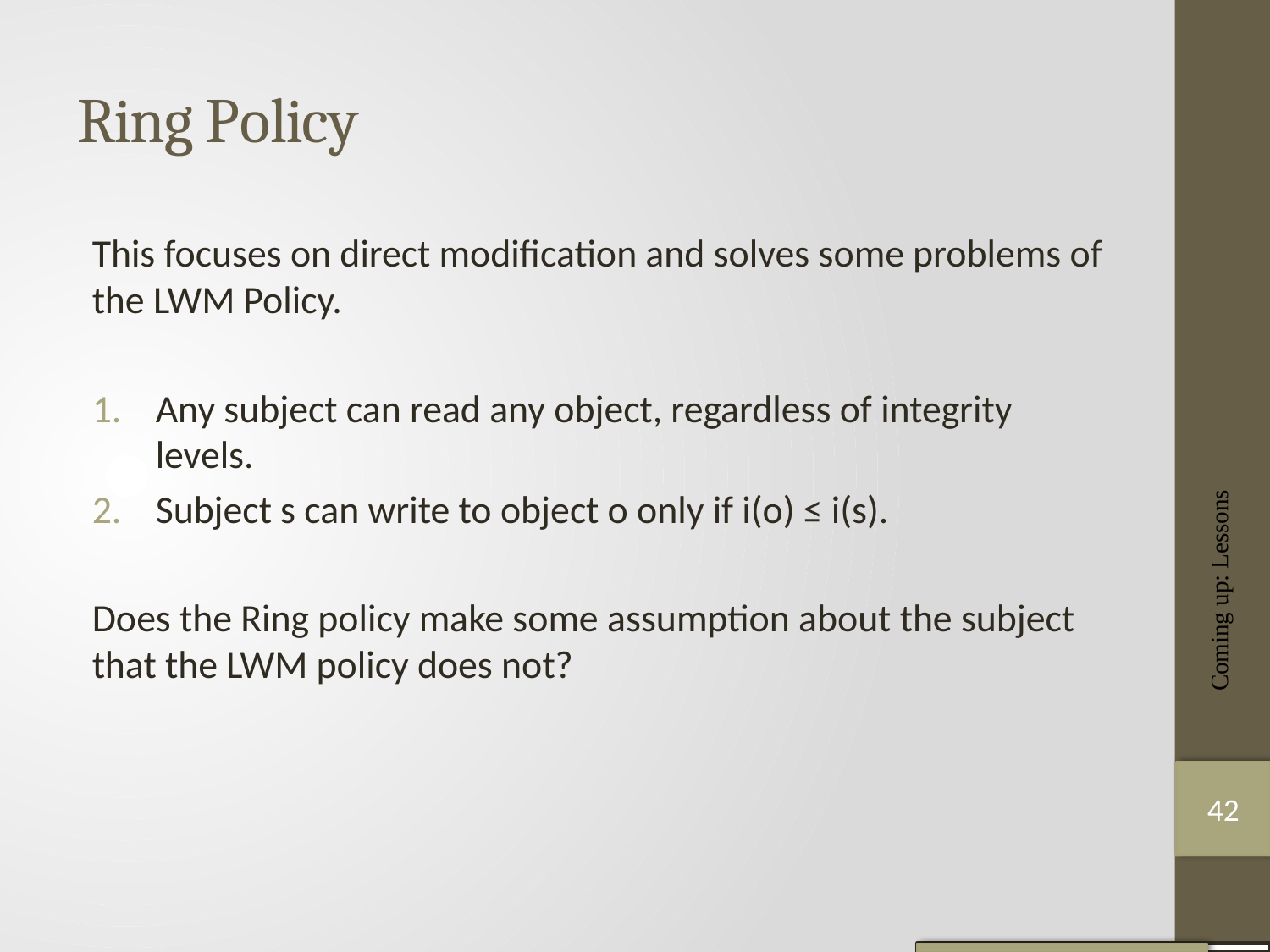

# Ring Policy
This focuses on direct modification and solves some problems of the LWM Policy.

Any subject can read any object, regardless of integrity levels.
Subject s can write to object o only if i(o) ≤ i(s).

Does the Ring policy make some assumption about the subject that the LWM policy does not?
Coming up: Lessons
42